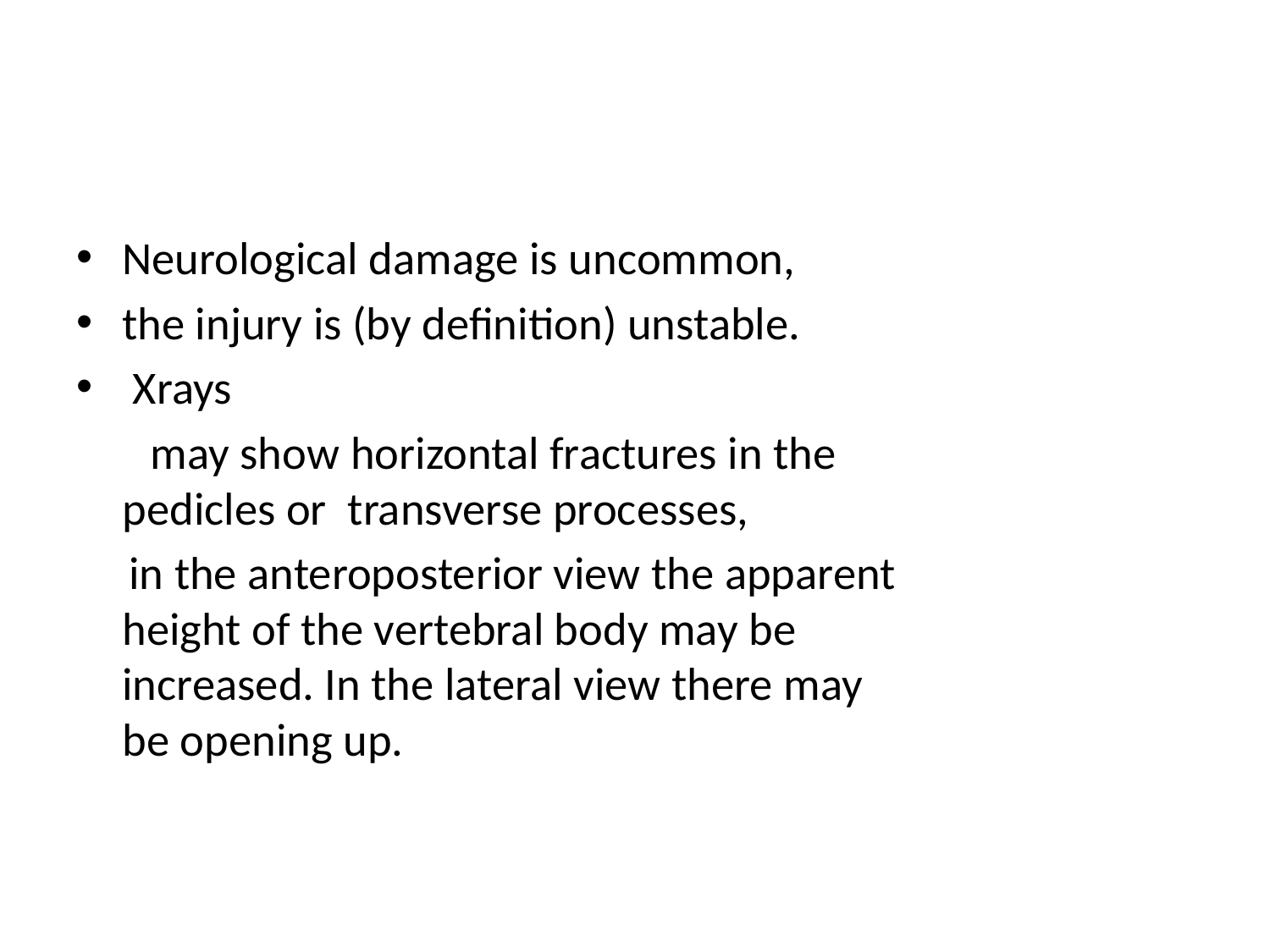

#
Neurological damage is uncommon,
the injury is (by definition) unstable.
 Xrays
       may show horizontal fractures in the pedicles or  transverse processes,
     in the anteroposterior view the apparent height of the vertebral body may be increased. In the lateral view there may be opening up.